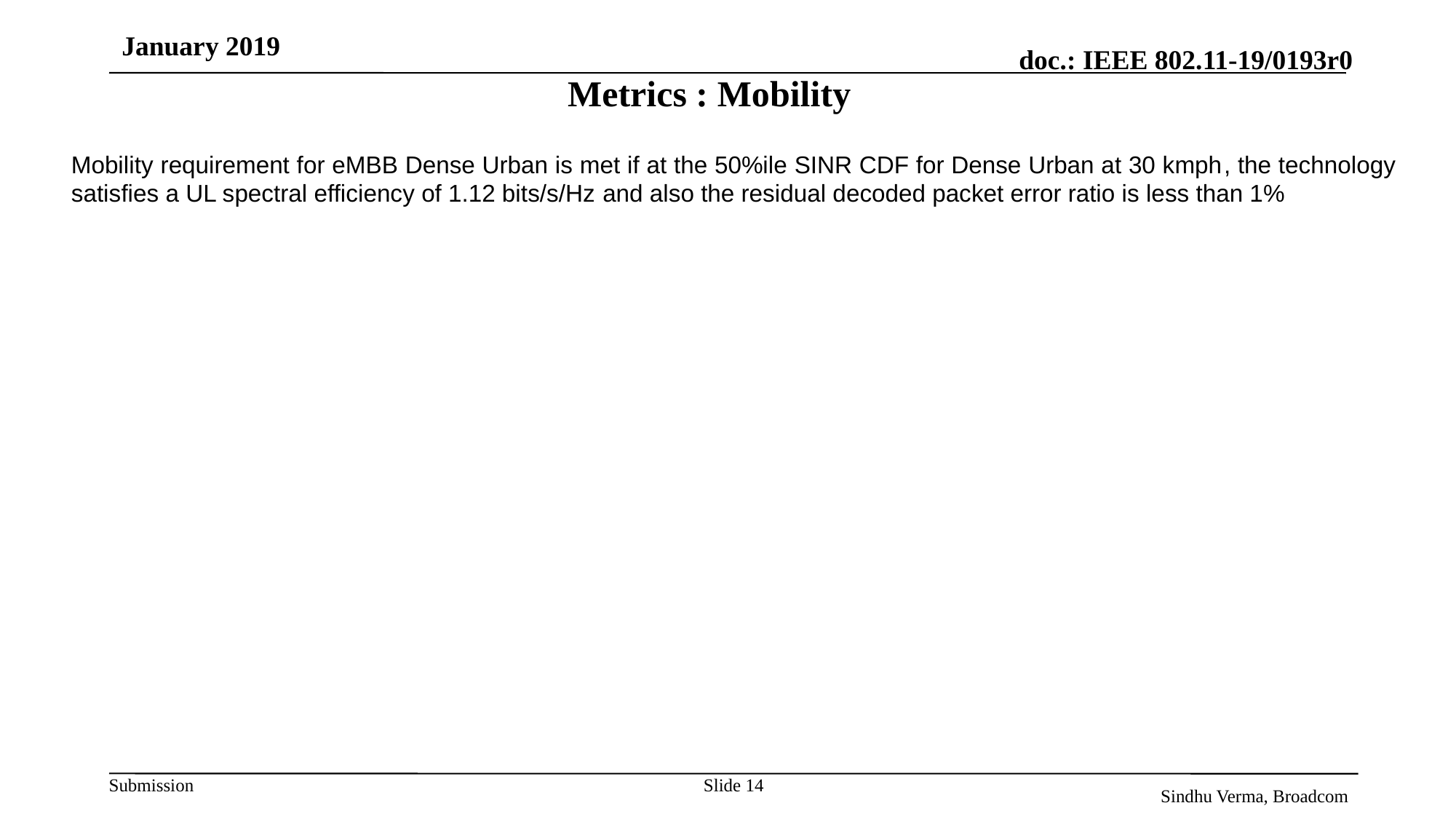

January 2019
# Metrics : Mobility
Mobility requirement for eMBB Dense Urban is met if at the 50%ile SINR CDF for Dense Urban at 30 kmph, the technology satisfies a UL spectral efficiency of 1.12 bits/s/Hz and also the residual decoded packet error ratio is less than 1%
Slide 14
Sindhu Verma, Broadcom